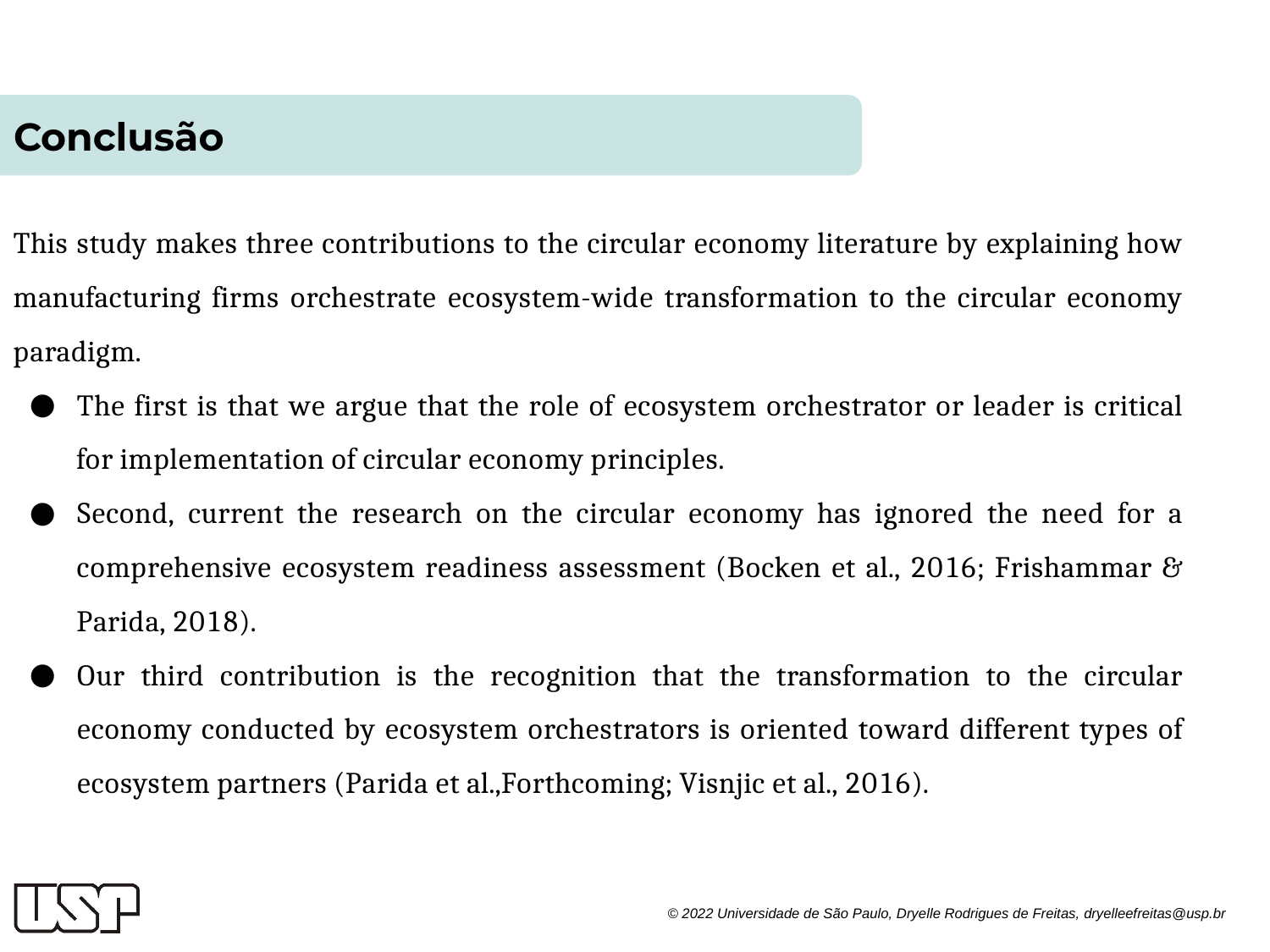

Conclusão
This study makes three contributions to the circular economy literature by explaining how manufacturing firms orchestrate ecosystem-wide transformation to the circular economy paradigm.
The first is that we argue that the role of ecosystem orchestrator or leader is critical for implementation of circular economy principles.
Second, current the research on the circular economy has ignored the need for a comprehensive ecosystem readiness assessment (Bocken et al., 2016; Frishammar & Parida, 2018).
Our third contribution is the recognition that the transformation to the circular economy conducted by ecosystem orchestrators is oriented toward different types of ecosystem partners (Parida et al.,Forthcoming; Visnjic et al., 2016).